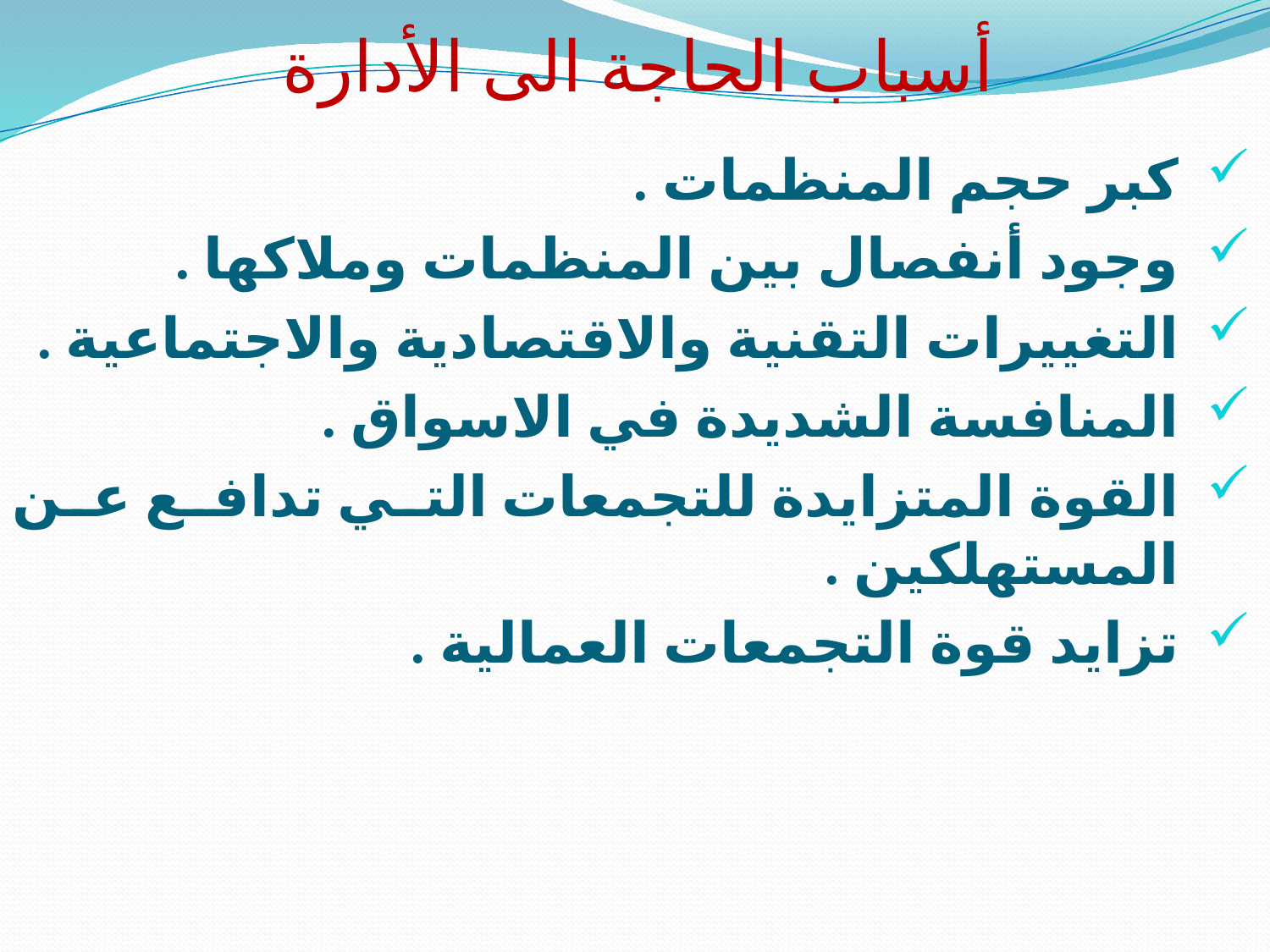

# أسباب الحاجة الى الأدارة
كبر حجم المنظمات .
وجود أنفصال بين المنظمات وملاكها .
التغييرات التقنية والاقتصادية والاجتماعية .
المنافسة الشديدة في الاسواق .
القوة المتزايدة للتجمعات التي تدافع عن المستهلكين .
تزايد قوة التجمعات العمالية .